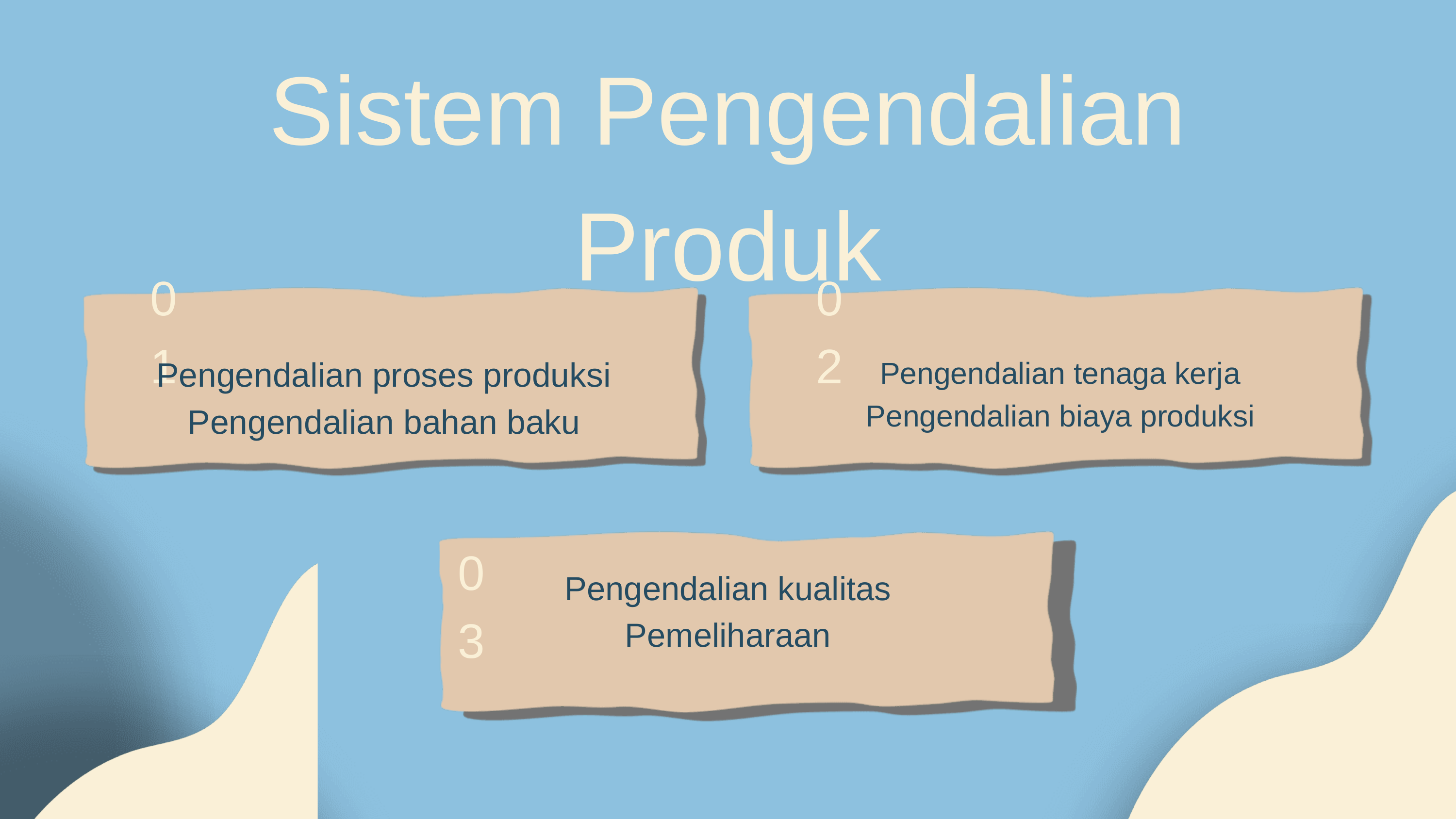

Sistem Pengendalian Produk
01
02

Pengendalian proses produksi
Pengendalian bahan baku

Pengendalian tenaga kerja
Pengendalian biaya produksi

03

Pengendalian kualitas
Pemeliharaan